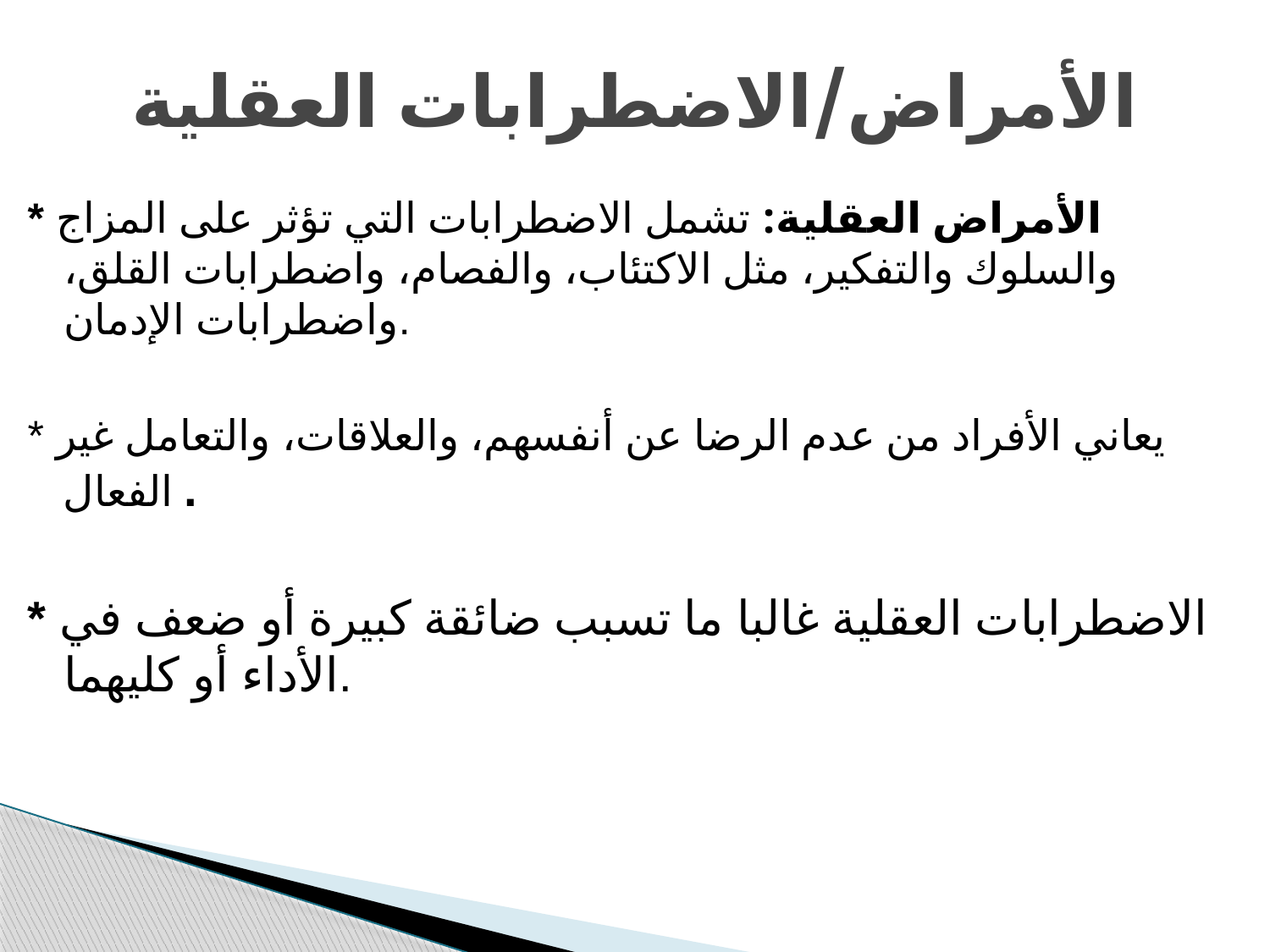

# الأمراض/الاضطرابات العقلية

* الأمراض العقلية: تشمل الاضطرابات التي تؤثر على المزاج والسلوك والتفكير، مثل الاكتئاب، والفصام، واضطرابات القلق، واضطرابات الإدمان.

* يعاني الأفراد من عدم الرضا عن أنفسهم، والعلاقات، والتعامل غير الفعال .

* الاضطرابات العقلية غالبا ما تسبب ضائقة كبيرة أو ضعف في الأداء أو كليهما.